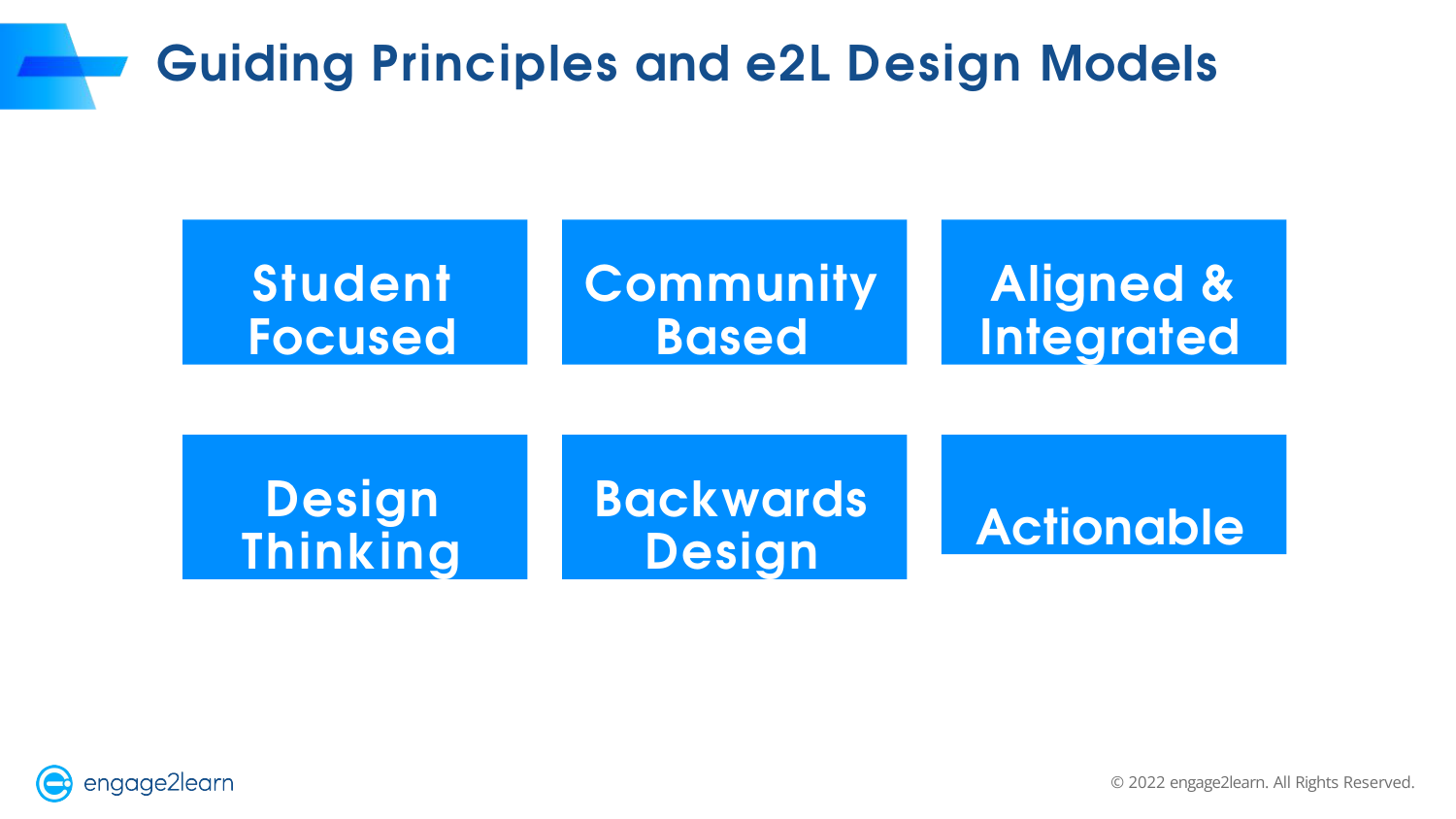

# Guiding Principles and e2L Design Models
Student Focused
Community Based
Aligned & Integrated
Design Thinking
Backwards Design

Actionable
© 2022 engage2learn. All Rights Reserved.